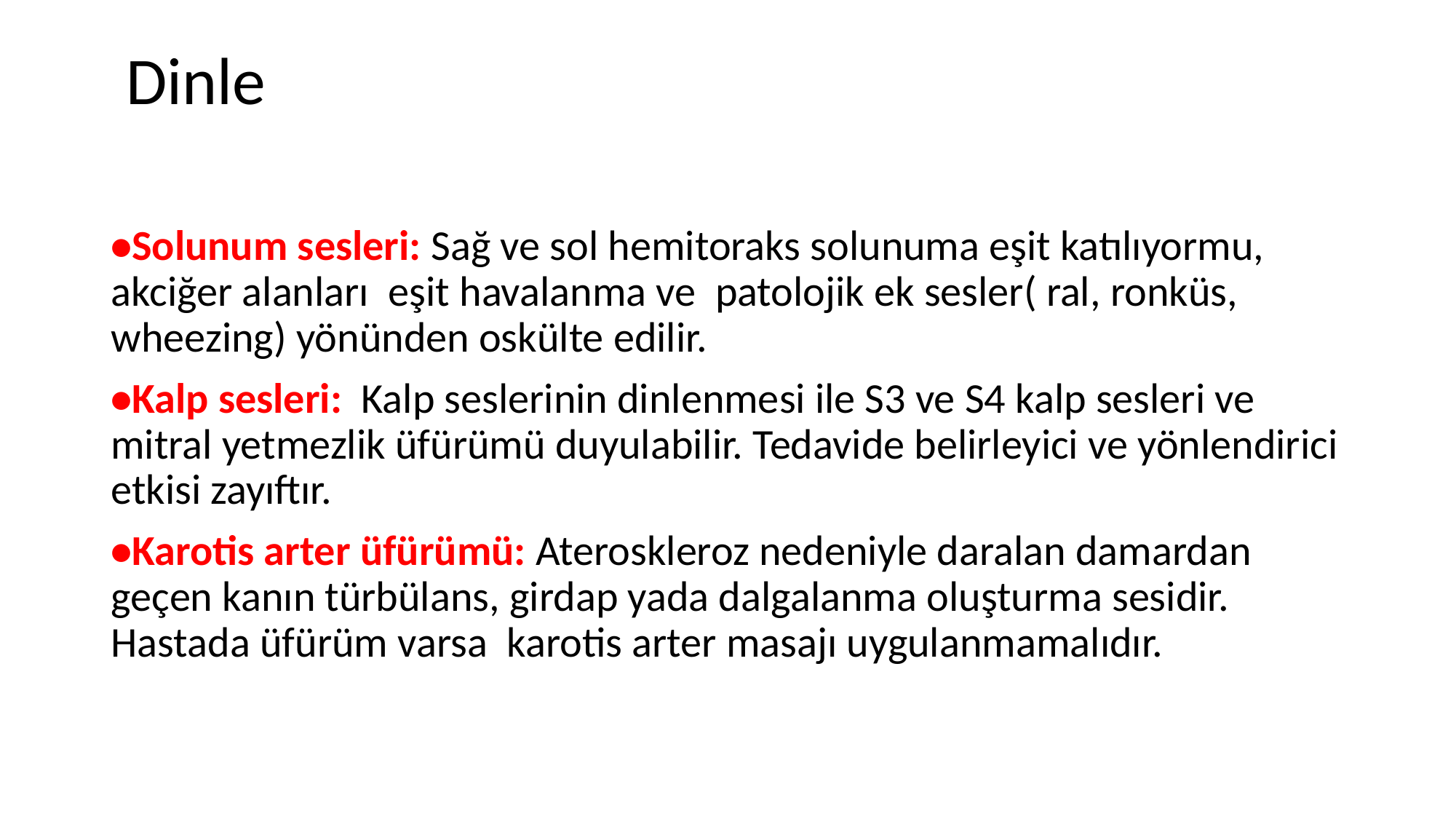

# Dinle
•Solunum sesleri: Sağ ve sol hemitoraks solunuma eşit katılıyormu, akciğer alanları  eşit havalanma ve  patolojik ek sesler( ral, ronküs, wheezing) yönünden oskülte edilir.
•Kalp sesleri:  Kalp seslerinin dinlenmesi ile S3 ve S4 kalp sesleri ve mitral yetmezlik üfürümü duyulabilir. Tedavide belirleyici ve yönlendirici etkisi zayıftır.
•Karotis arter üfürümü: Ateroskleroz nedeniyle daralan damardan geçen kanın türbülans, girdap yada dalgalanma oluşturma sesidir. Hastada üfürüm varsa  karotis arter masajı uygulanmamalıdır.